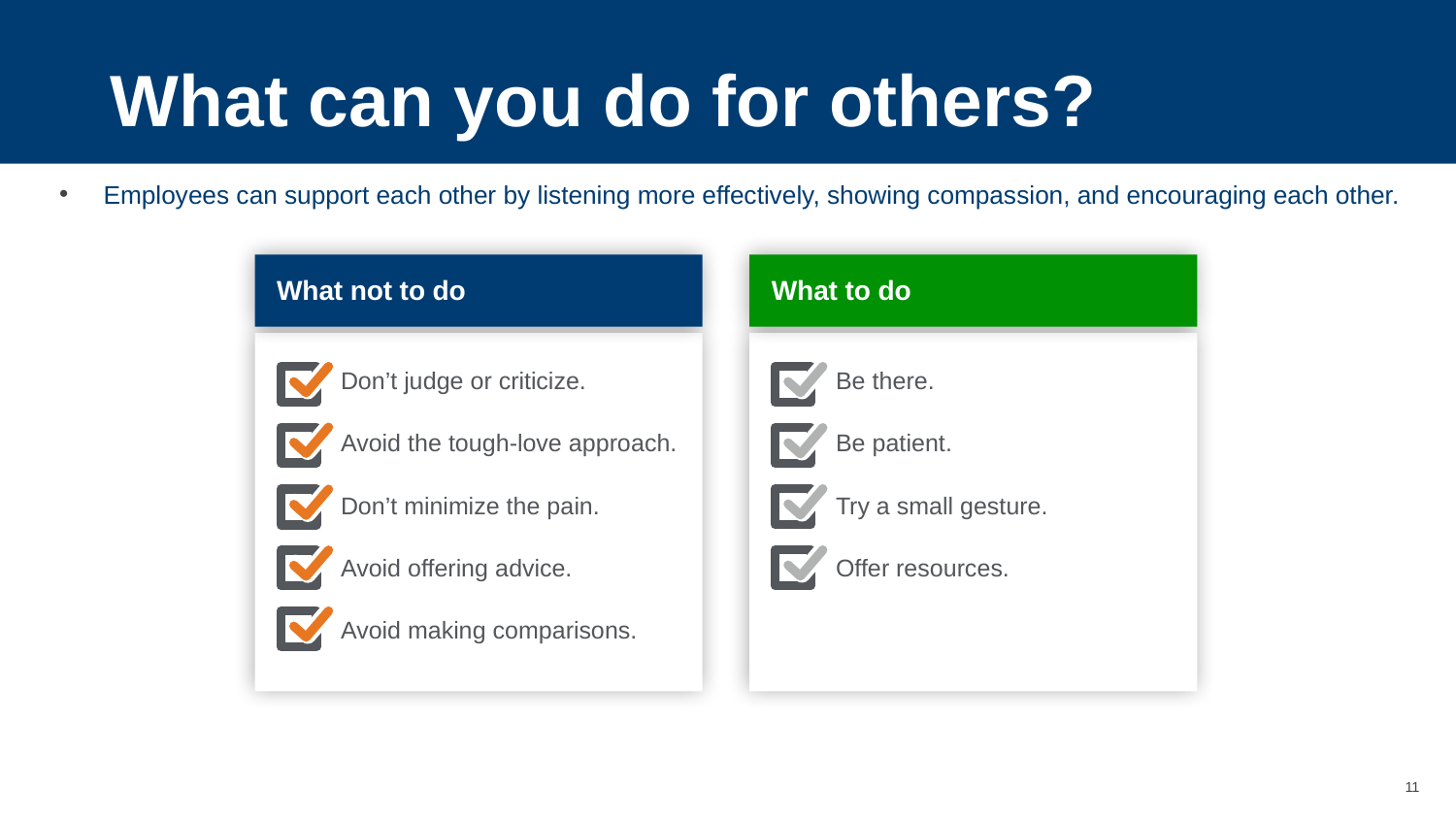

What can you do for others?
Employees can support each other by listening more effectively, showing compassion, and encouraging each other.
What not to do

Don’t judge or criticize.
Avoid the tough-love approach.
Don’t minimize the pain.
Avoid offering advice.
Avoid making comparisons.

What to do

Be there.
Be patient.
Try a small gesture.
Offer resources.

11